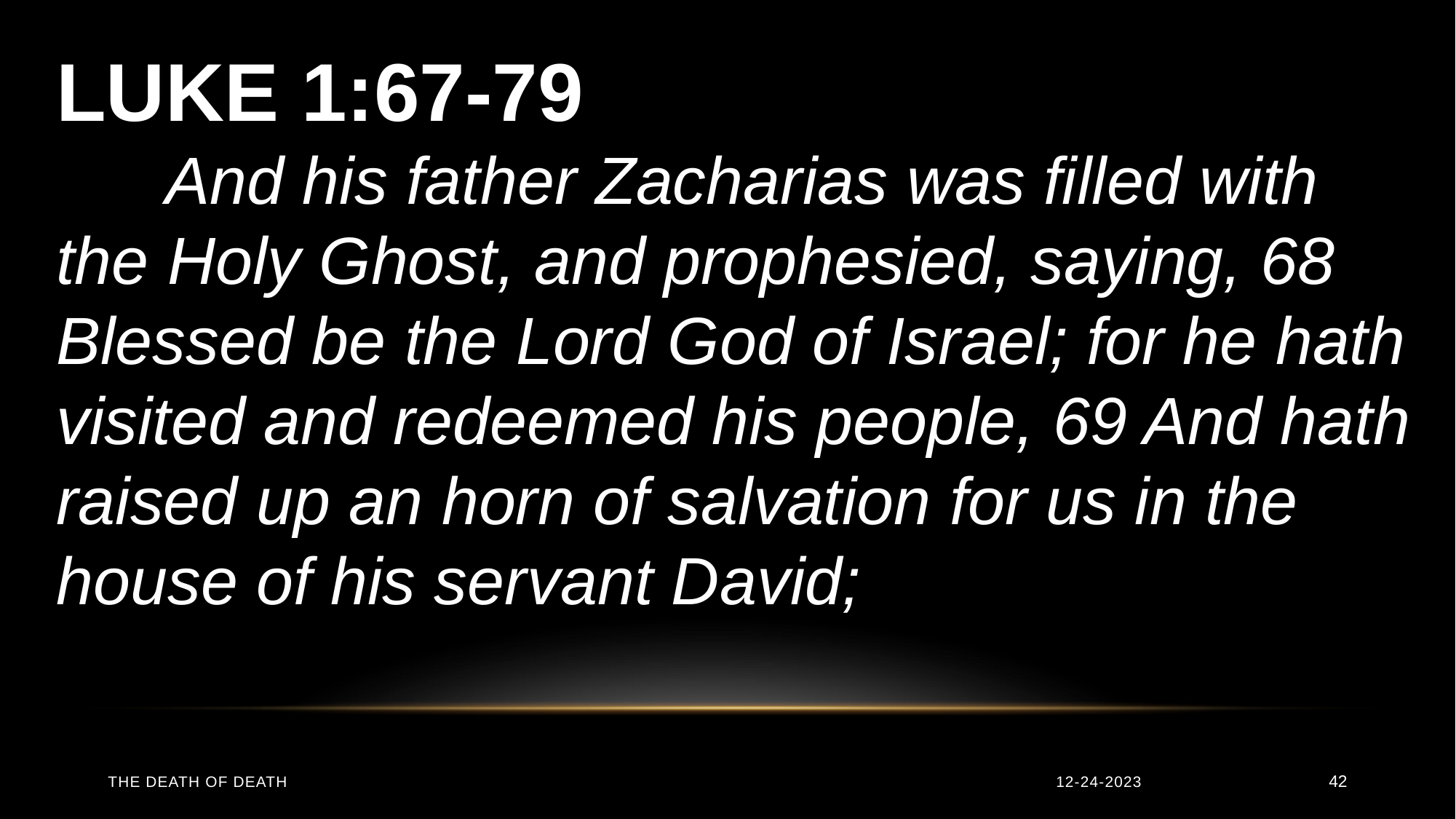

LUKE 1:67-79
	And his father Zacharias was filled with the Holy Ghost, and prophesied, saying, 68 Blessed be the Lord God of Israel; for he hath visited and redeemed his people, 69 And hath raised up an horn of salvation for us in the house of his servant David;
The Death of Death
12-24-2023
42